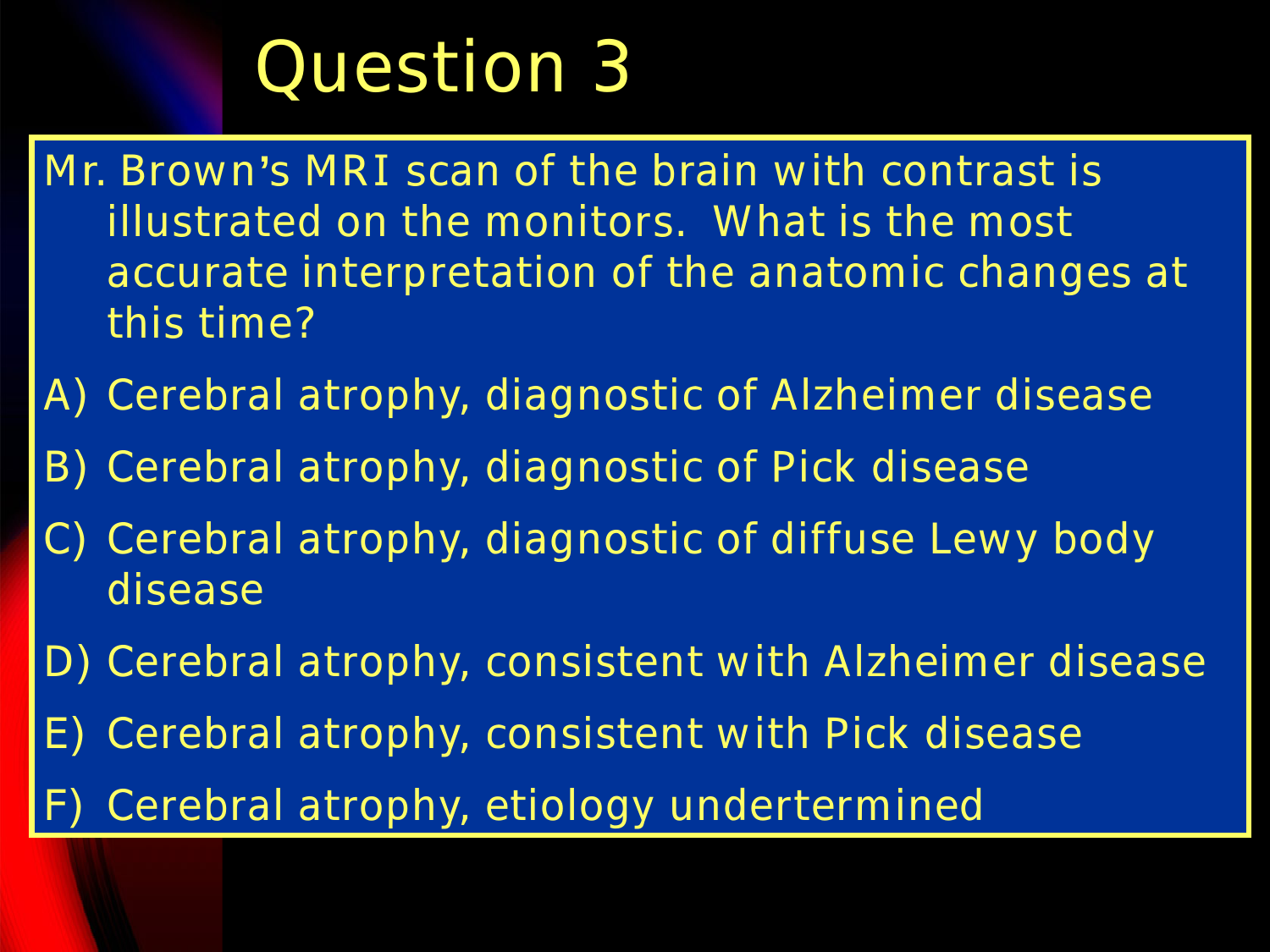

# Question 3
Mr. Brown’s MRI scan of the brain with contrast is illustrated on the monitors.  What is the most accurate interpretation of the anatomic changes at this time?
Cerebral atrophy, diagnostic of Alzheimer disease
Cerebral atrophy, diagnostic of Pick disease
Cerebral atrophy, diagnostic of diffuse Lewy body disease
Cerebral atrophy, consistent with Alzheimer disease
Cerebral atrophy, consistent with Pick disease
Cerebral atrophy, etiology undertermined